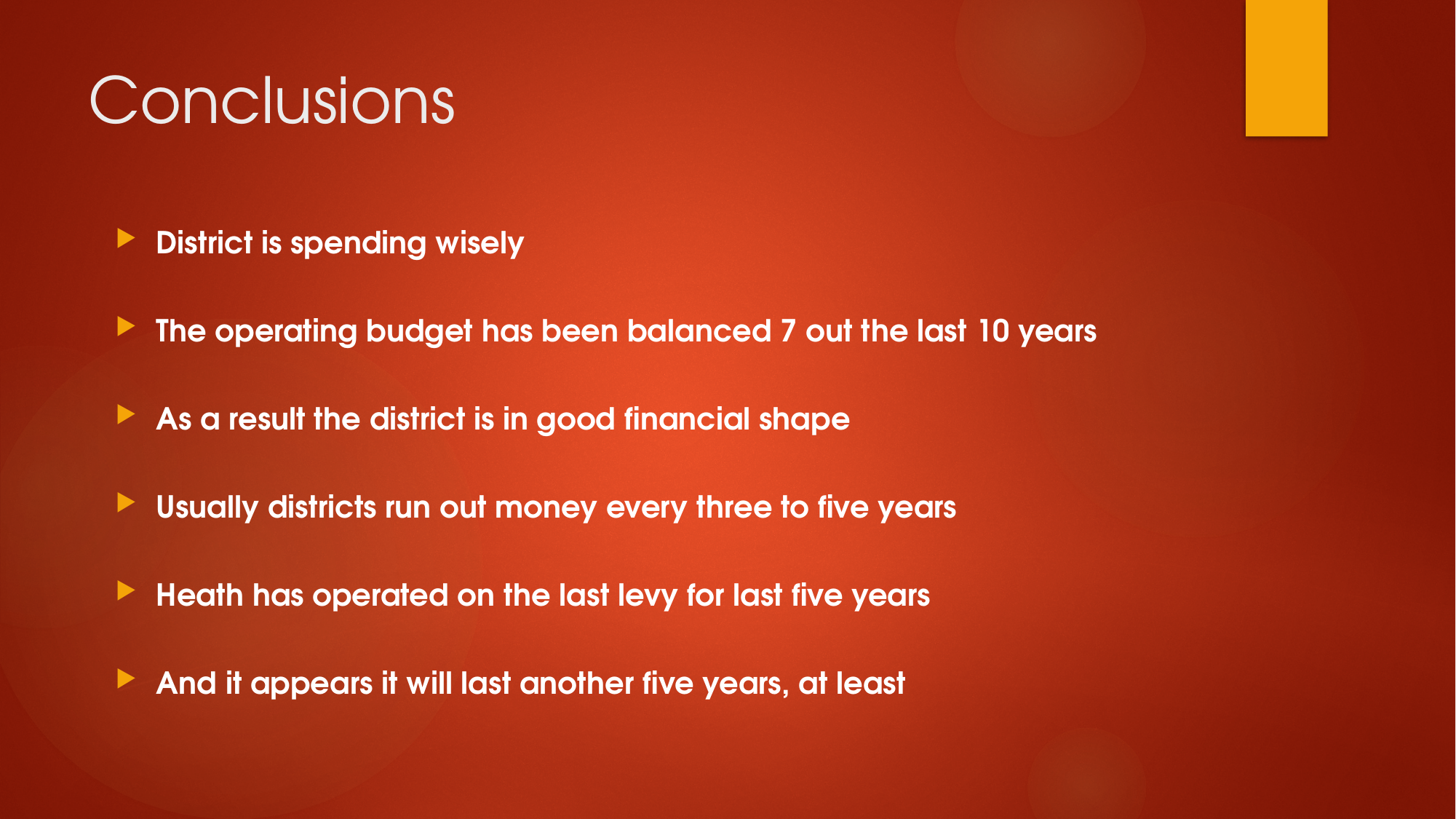

# Conclusions
District is spending wisely
The operating budget has been balanced 7 out the last 10 years
As a result the district is in good financial shape
Usually districts run out money every three to five years
Heath has operated on the last levy for last five years
And it appears it will last another five years, at least